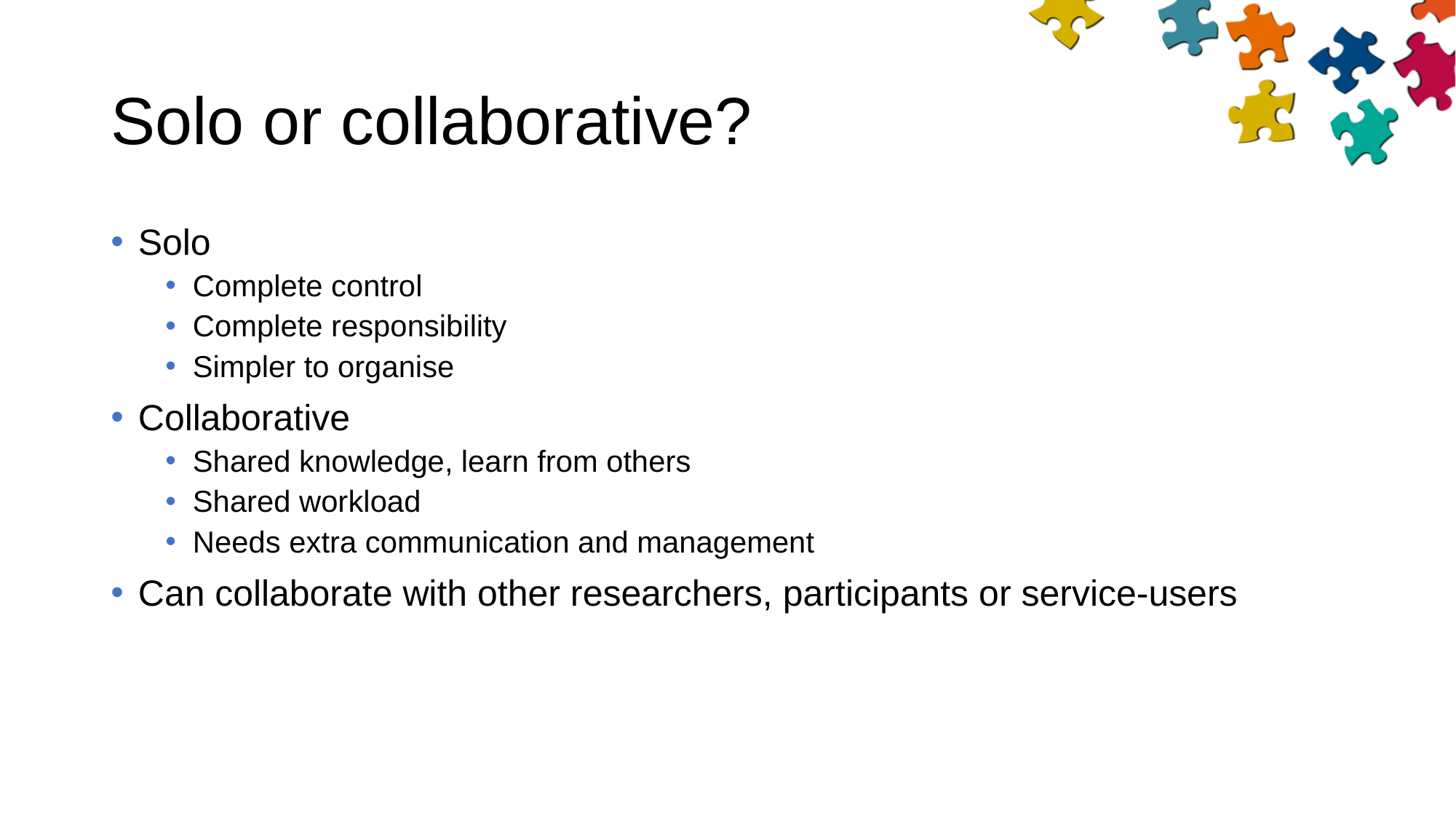

# Solo or collaborative?
Solo
Complete control
Complete responsibility
Simpler to organise
Collaborative
Shared knowledge, learn from others
Shared workload
Needs extra communication and management
Can collaborate with other researchers, participants or service-users